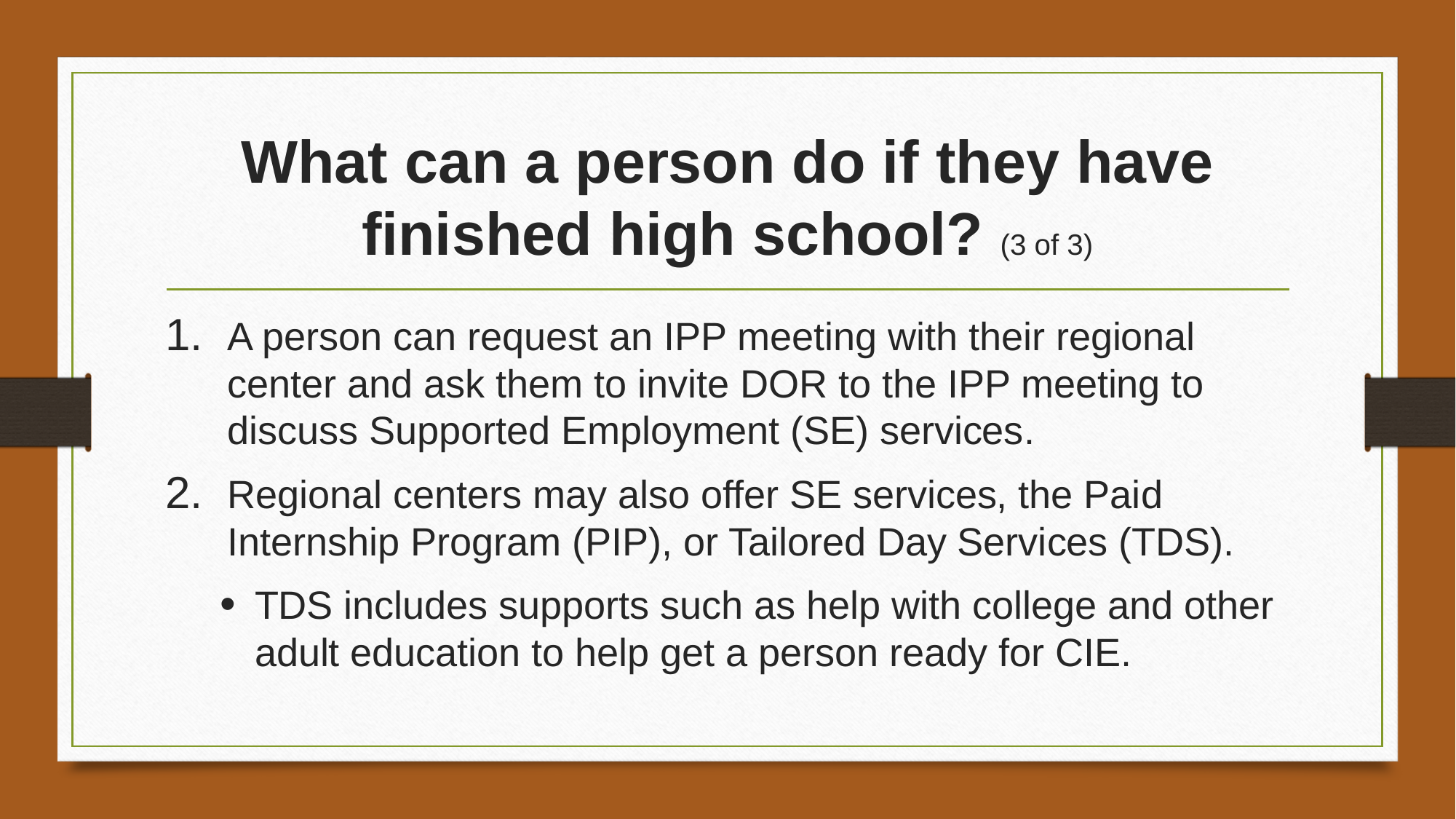

# What can a person do if they have finished high school? (3 of 3)
A person can request an IPP meeting with their regional center and ask them to invite DOR to the IPP meeting to discuss Supported Employment (SE) services.
Regional centers may also offer SE services, the Paid Internship Program (PIP), or Tailored Day Services (TDS).
TDS includes supports such as help with college and other adult education to help get a person ready for CIE.